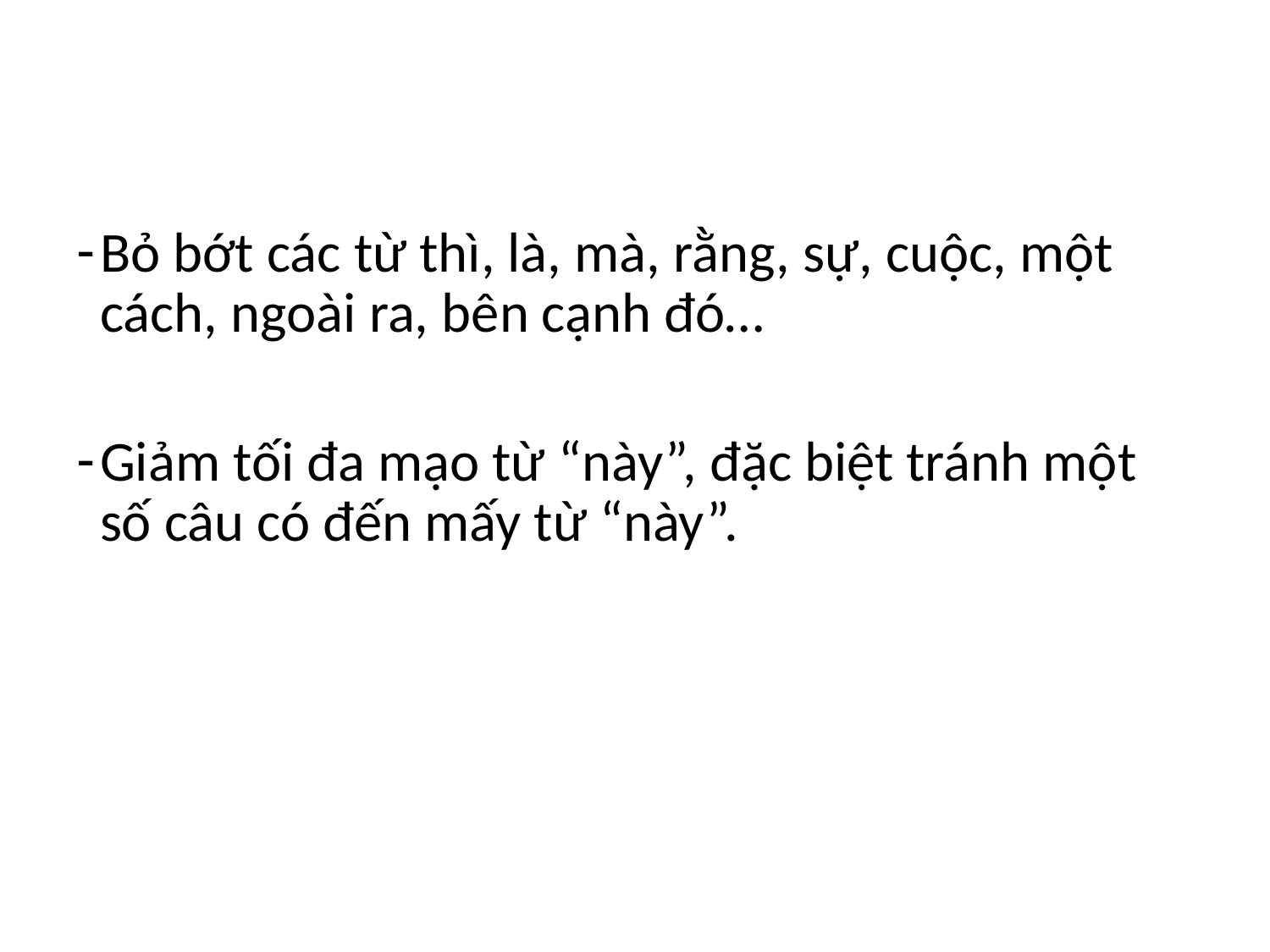

Bỏ bớt các từ thì, là, mà, rằng, sự, cuộc, một cách, ngoài ra, bên cạnh đó…

Giảm tối đa mạo từ “này”, đặc biệt tránh một số câu có đến mấy từ “này”.